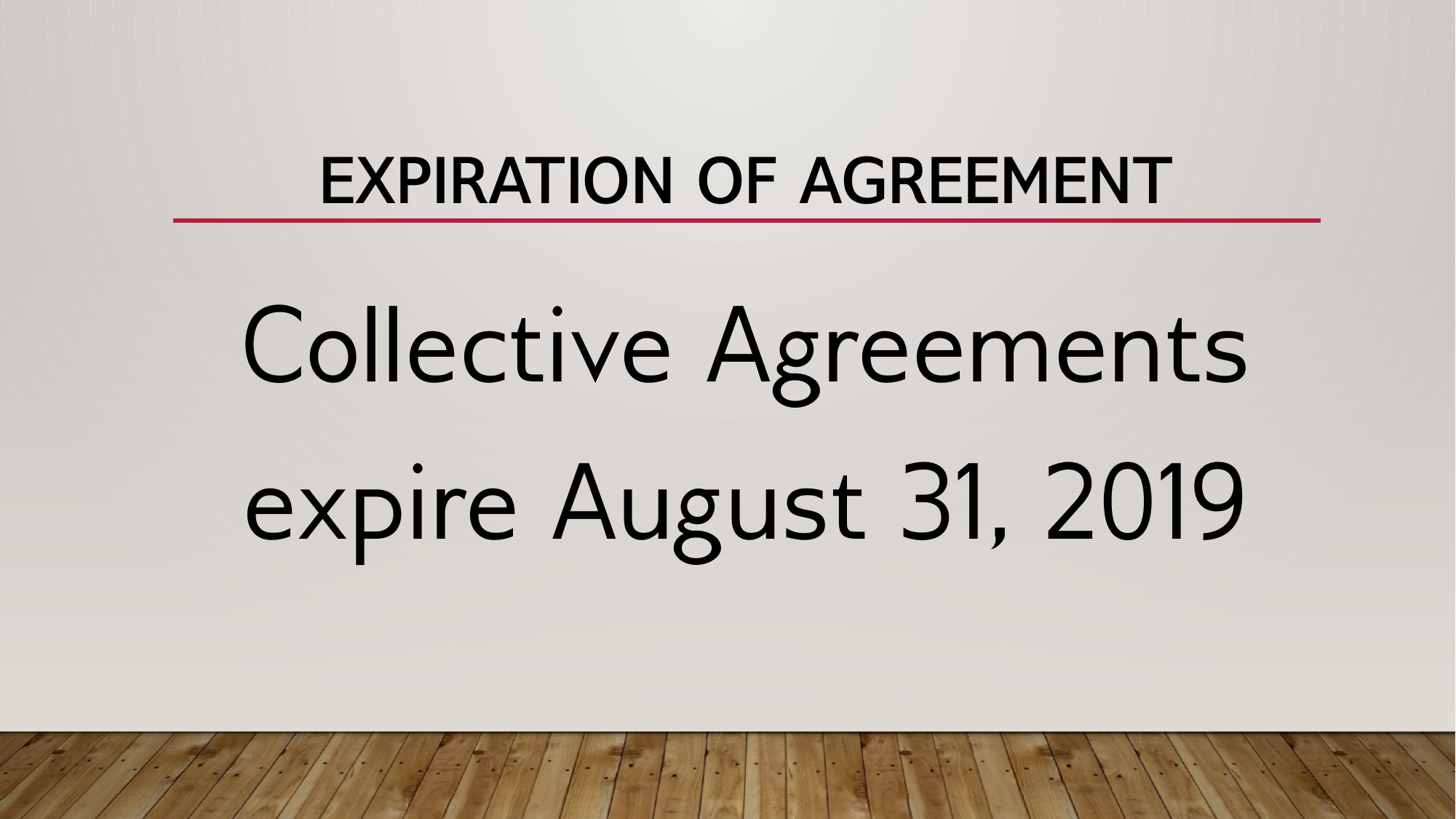

# EXPIRATION OF AGREEMENT
Collective Agreements expire August 31, 2019